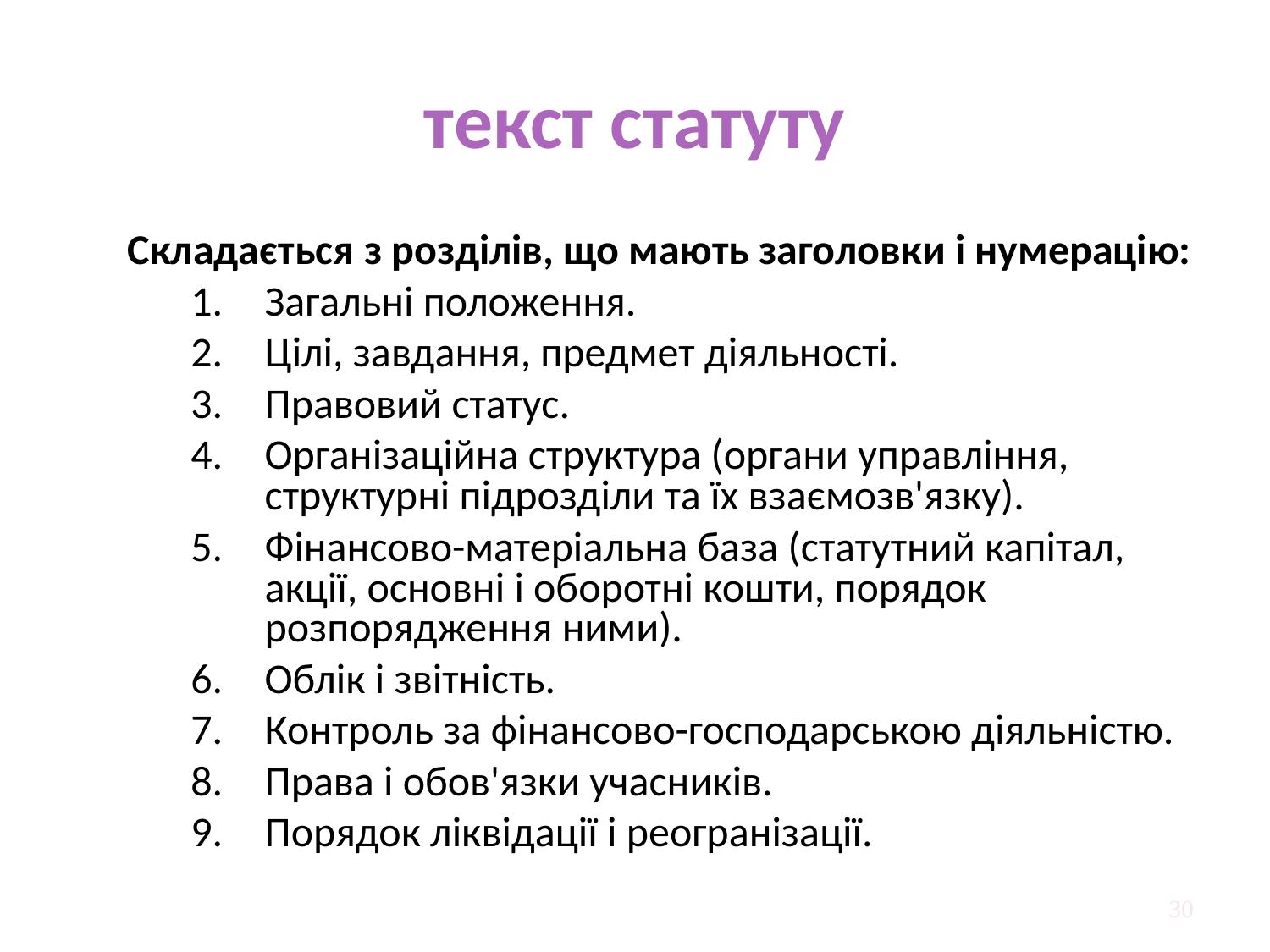

текст статуту
Складається з розділів, що мають заголовки і нумерацію:
Загальні положення.
Цілі, завдання, предмет діяльності.
Правовий статус.
Організаційна структура (органи управління, структурні підрозділи та їх взаємозв'язку).
Фінансово-матеріальна база (статутний капітал, акції, основні і оборотні кошти, порядок розпорядження ними).
Облік і звітність.
Контроль за фінансово-господарською діяльністю.
Права і обов'язки учасників.
Порядок ліквідації і реогранізації.
30